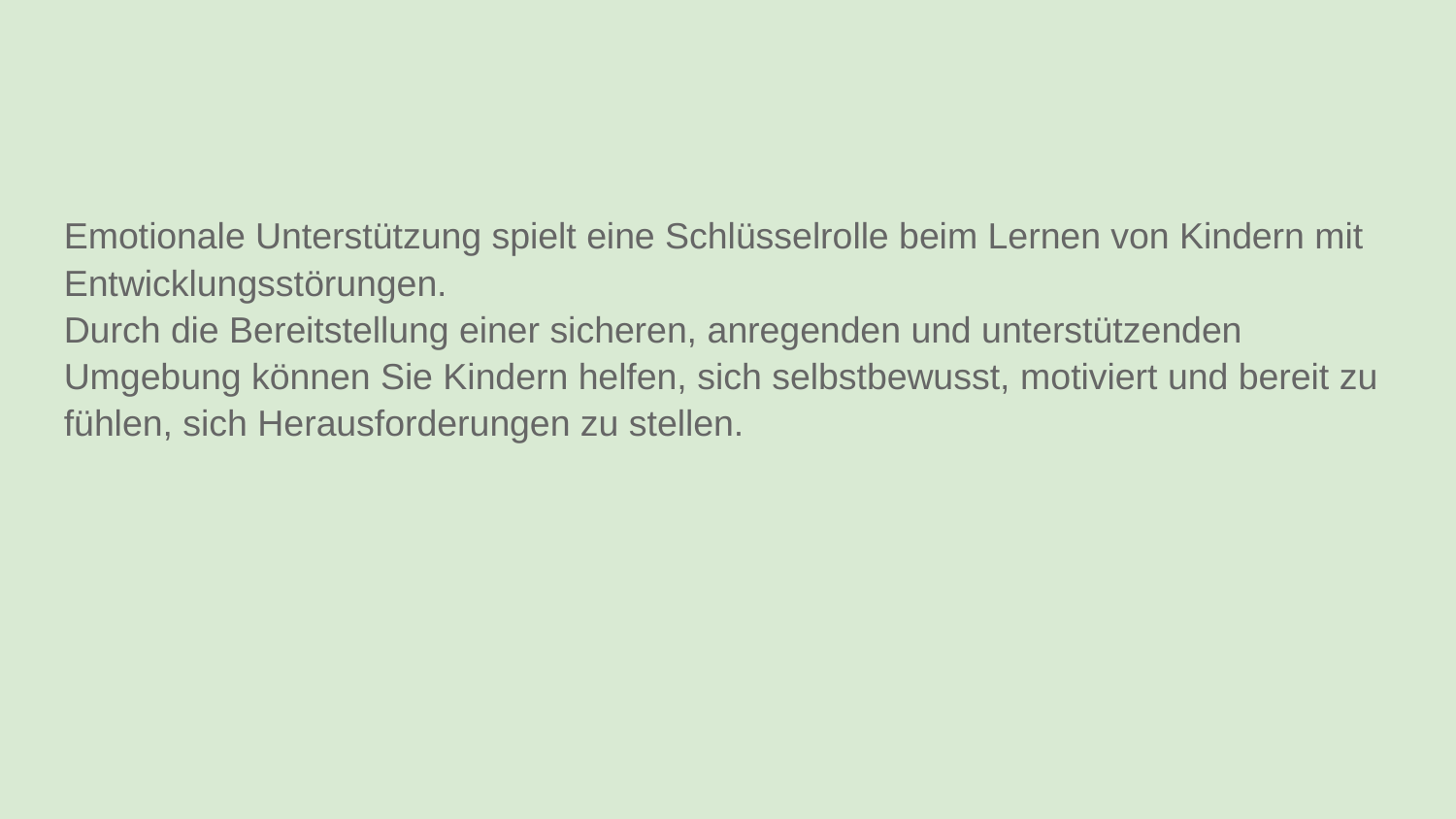

Emotionale Unterstützung spielt eine Schlüsselrolle beim Lernen von Kindern mit Entwicklungsstörungen.
Durch die Bereitstellung einer sicheren, anregenden und unterstützenden Umgebung können Sie Kindern helfen, sich selbstbewusst, motiviert und bereit zu fühlen, sich Herausforderungen zu stellen.